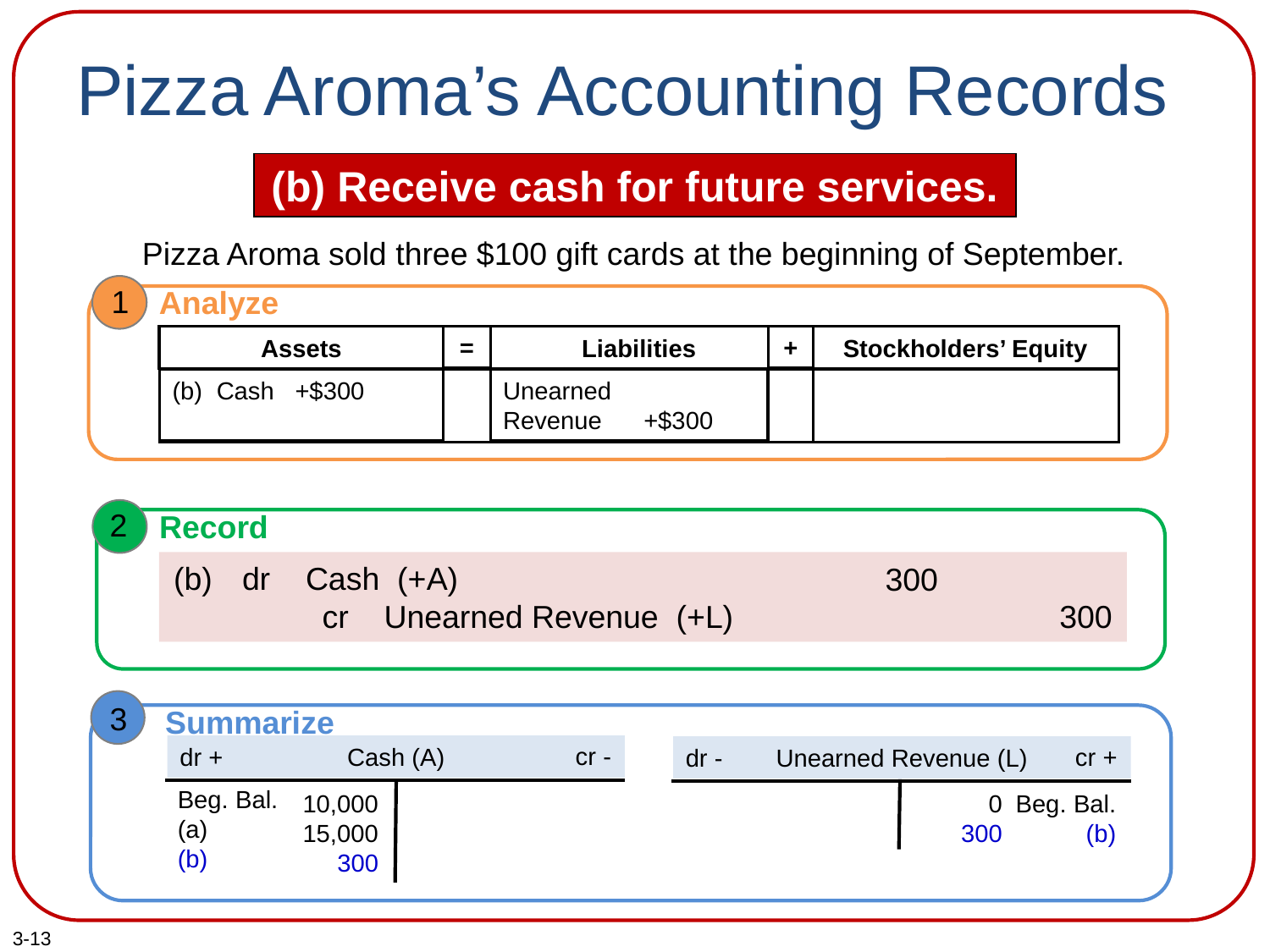

# Pizza Aroma’s Accounting Records
(b) Receive cash for future services.
Pizza Aroma sold three $100 gift cards at the beginning of September.

1
Analyze

=
Liabilities
Assets
Stockholders’ Equity
+
(b)  Cash   +$300

Unearned
Revenue      +$300
2

Record

(b)

dr    Cash  (+A)
         cr    Unearned Revenue  (+L)

300
300

3
Summarize

cr -
dr +
Cash (A)
Beg. Bal.
(a)
(b)

10,000
15,000
300

cr +
dr -
Unearned Revenue (L)

0
300
Beg. Bal.
(b)